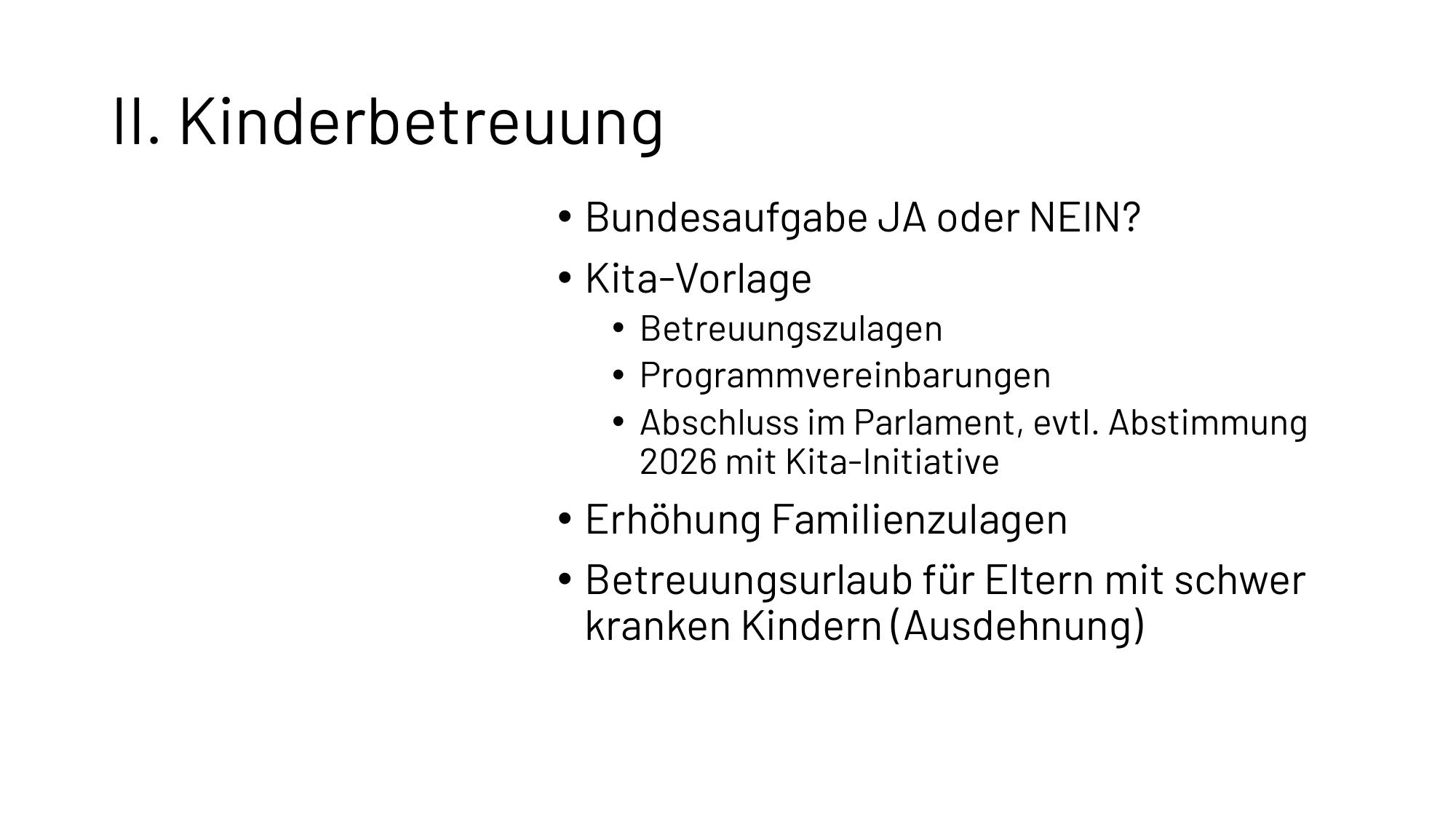

# II. Kinderbetreuung
Bundesaufgabe JA oder NEIN?
Kita-Vorlage
Betreuungszulagen
Programmvereinbarungen
Abschluss im Parlament, evtl. Abstimmung 2026 mit Kita-Initiative
Erhöhung Familienzulagen
Betreuungsurlaub für Eltern mit schwer kranken Kindern (Ausdehnung)